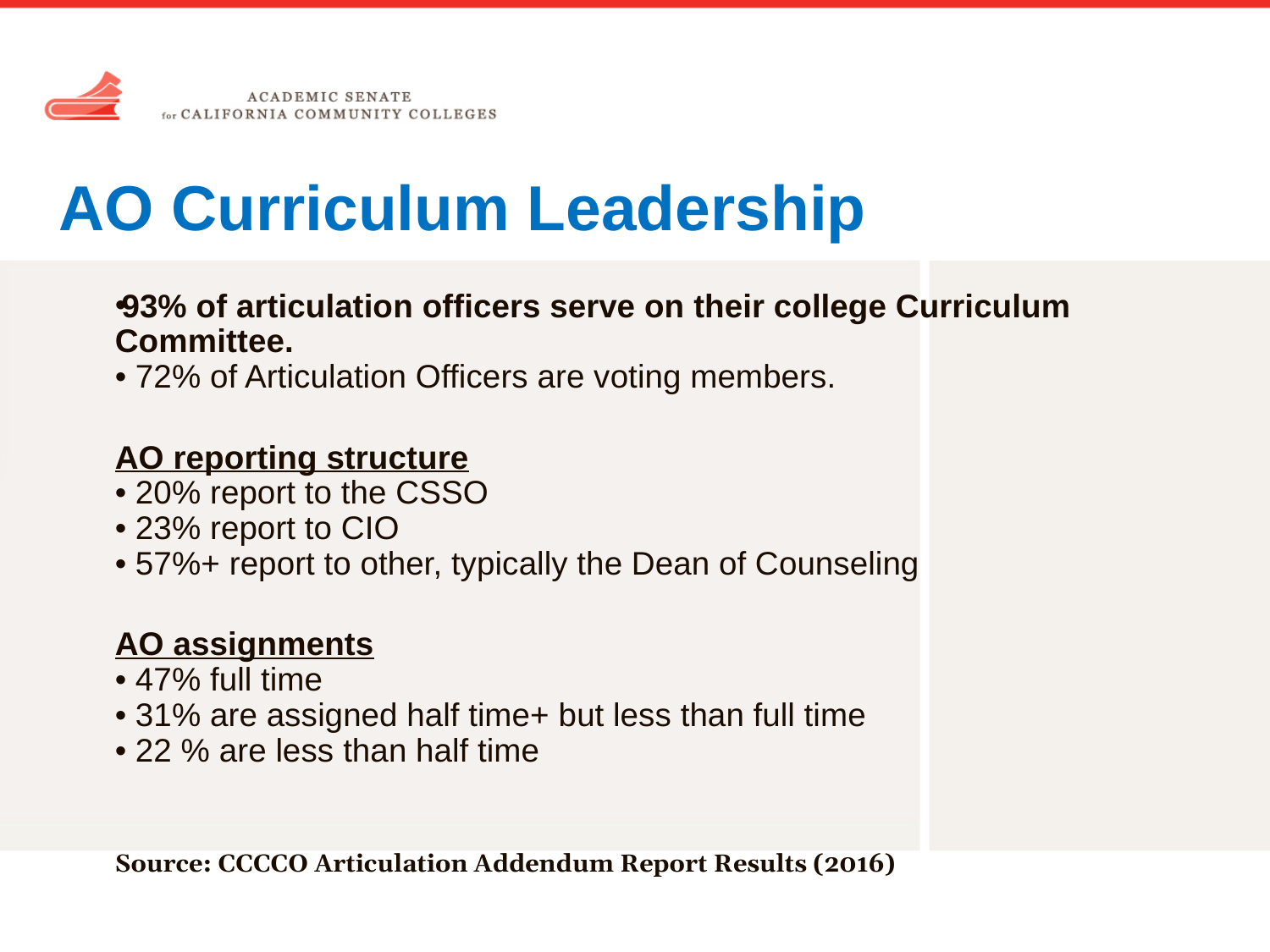

# AO Curriculum Leadership
93% of articulation officers serve on their college Curriculum Committee.
• 72% of Articulation Officers are voting members.
AO reporting structure
• 20% report to the CSSO
• 23% report to CIO
• 57%+ report to other, typically the Dean of Counseling
AO assignments
• 47% full time
• 31% are assigned half time+ but less than full time
• 22 % are less than half time

Source: CCCCO Articulation Addendum Report Results (2016)